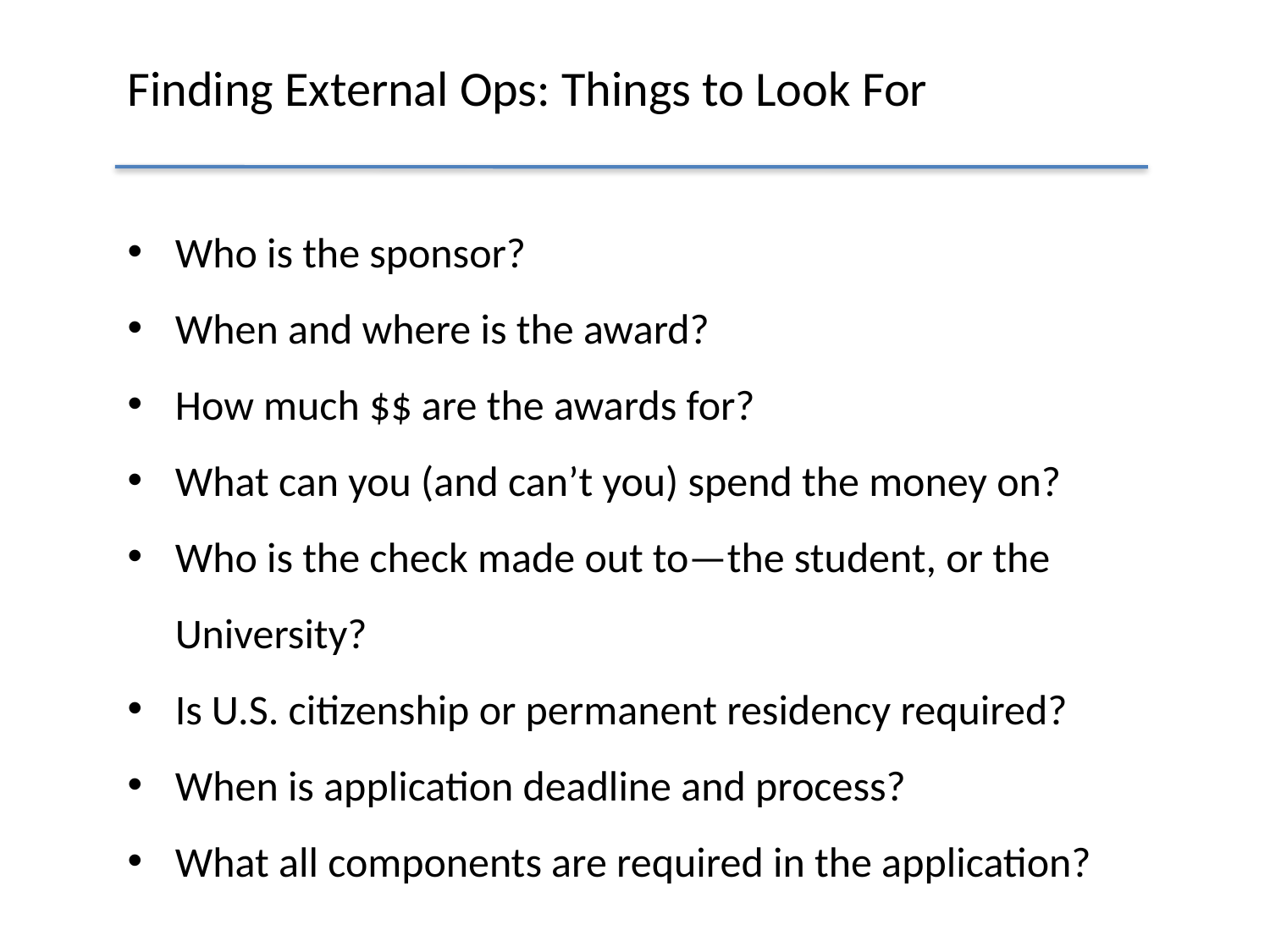

# Finding External Ops: Things to Look For
Who is the sponsor?
When and where is the award?
How much $$ are the awards for?
What can you (and can’t you) spend the money on?
Who is the check made out to—the student, or the University?
Is U.S. citizenship or permanent residency required?
When is application deadline and process?
What all components are required in the application?